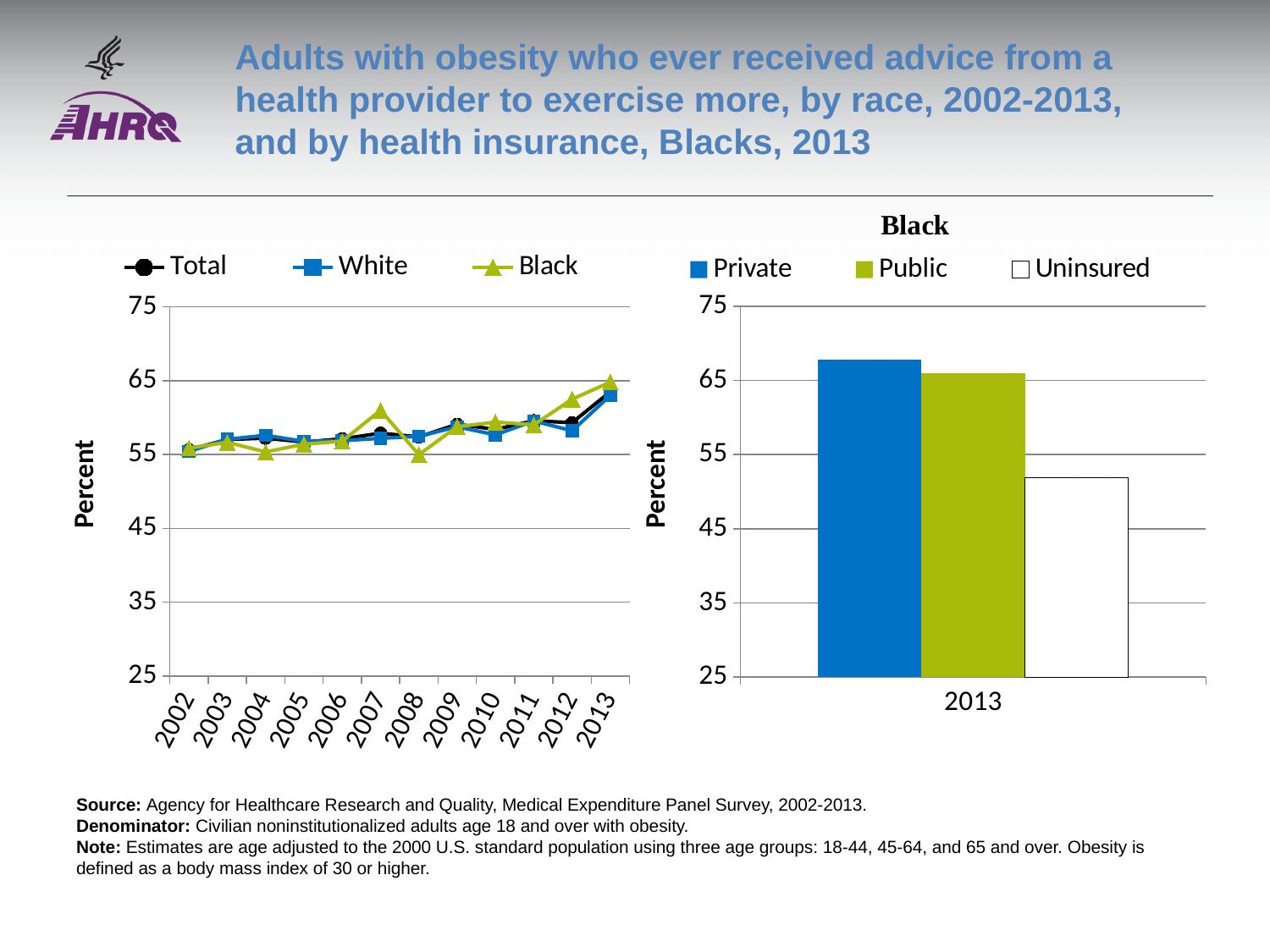

# Adults with obesity who ever received advice from a health provider to exercise more, by race, 2002-2013, and by health insurance, Blacks, 2013

### Chart

| Category | Total | White | Black |
|---|---|---|---|
| 2002 | 55.6231 | 55.41 | 55.862 |
| 2003 | 57.0271 | 57.0553 | 56.6509 |
| 2004 | 57.2056 | 57.5951 | 55.3462 |
| 2005 | 56.6823 | 56.7651 | 56.3906 |
| 2006 | 57.1196 | 56.8686 | 56.7944 |
| 2007 | 57.8738 | 57.1873 | 60.9805 |
| 2008 | 57.3748 | 57.4482 | 54.9705 |
| 2009 | 59.0918 | 58.7442 | 58.754 |
| 2010 | 58.3898 | 57.652 | 59.3759 |
| 2011 | 59.5561 | 59.5368 | 59.0165 |
| 2012 | 59.3 | 58.2021 | 62.4759 |
| 2013 | 63.5 | 63.0 | 64.8 |

### Chart

| Category | Private | Public | Uninsured |
|---|---|---|---|
| 2013 | 67.8 | 66.0 | 51.9 |
Source: Agency for Healthcare Research and Quality, Medical Expenditure Panel Survey, 2002-2013.
Denominator: Civilian noninstitutionalized adults age 18 and over with obesity.
Note: Estimates are age adjusted to the 2000 U.S. standard population using three age groups: 18-44, 45-64, and 65 and over. Obesity is defined as a body mass index of 30 or higher.